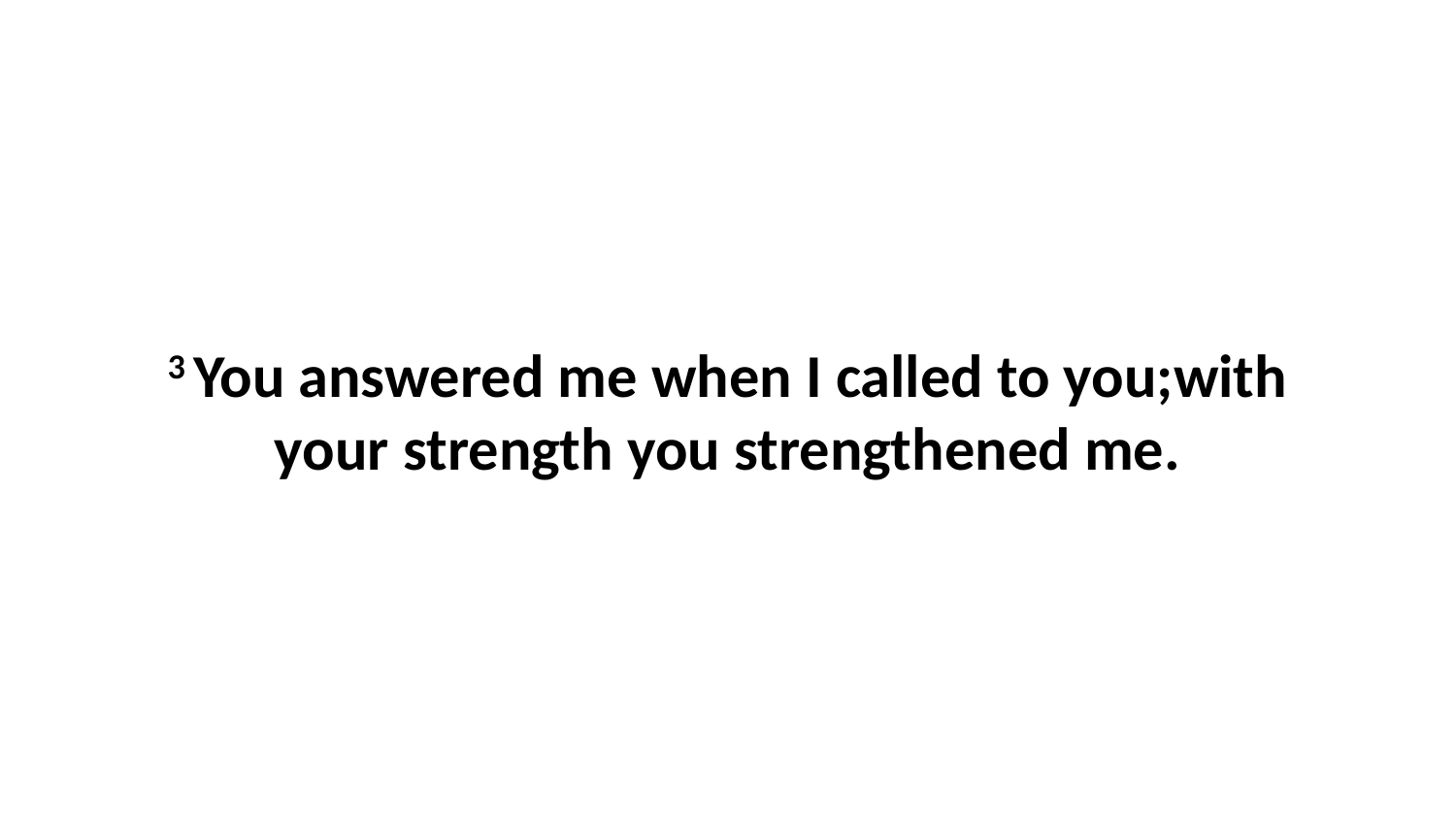

3 You answered me when I called to you;with your strength you strengthened me.